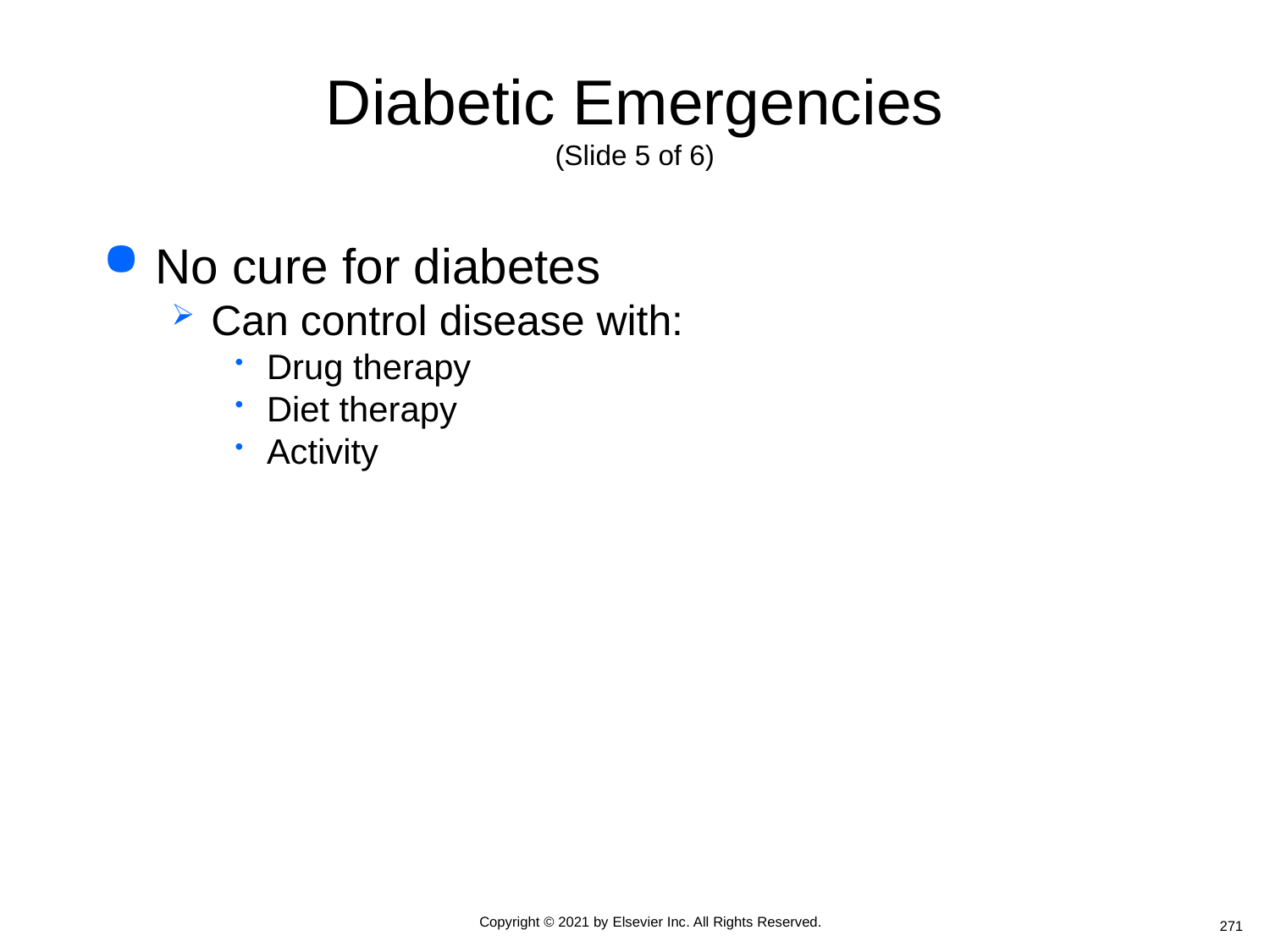

# Diabetic Emergencies (Slide 5 of 6)
No cure for diabetes
Can control disease with:
Drug therapy
Diet therapy
Activity

271